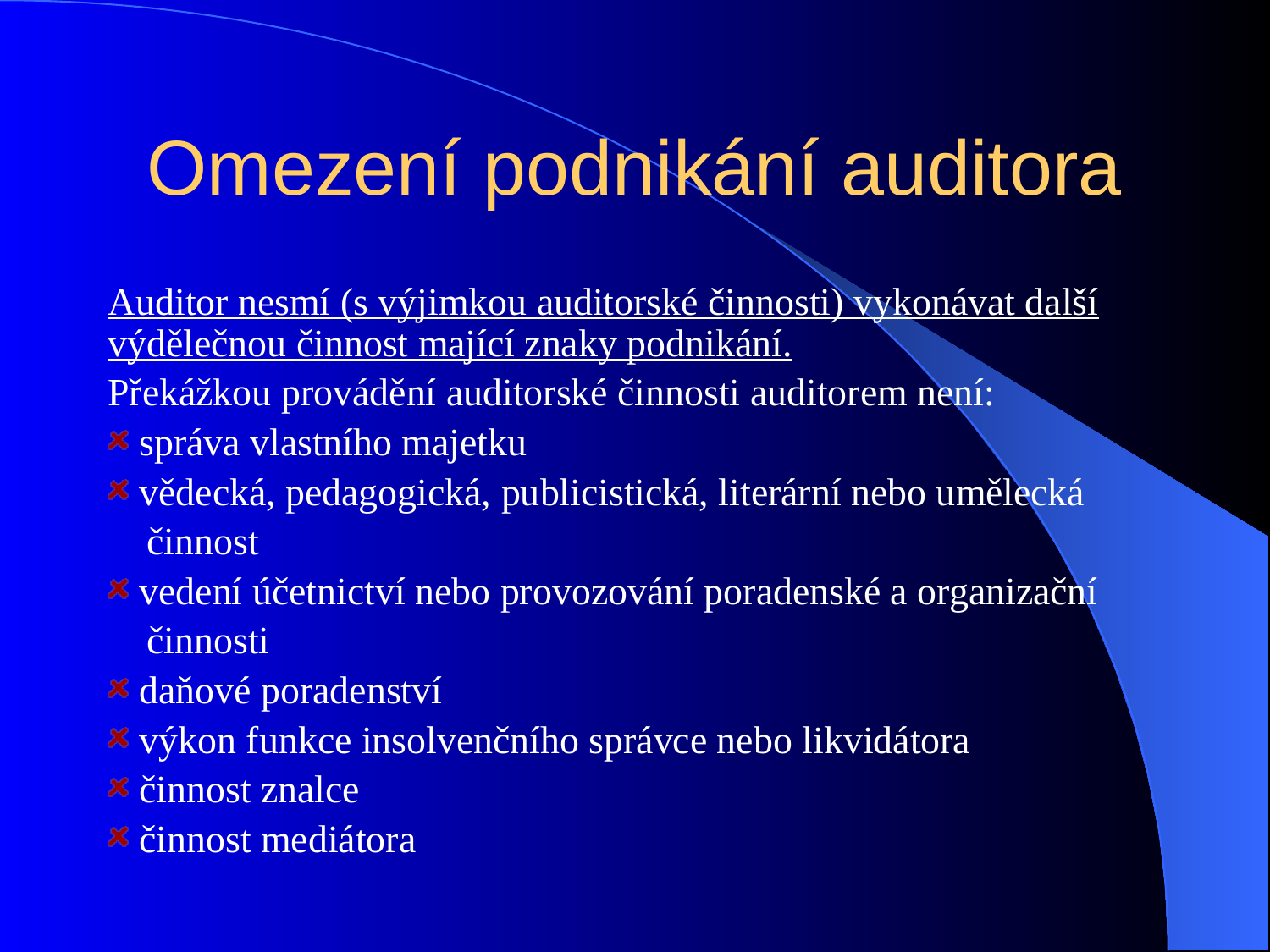

# Omezení podnikání auditora
Auditor nesmí (s výjimkou auditorské činnosti) vykonávat další výdělečnou činnost mající znaky podnikání.
Překážkou provádění auditorské činnosti auditorem není:
 správa vlastního majetku
 vědecká, pedagogická, publicistická, literární nebo umělecká
    činnost
 vedení účetnictví nebo provozování poradenské a organizační
    činnosti
 daňové poradenství
 výkon funkce insolvenčního správce nebo likvidátora
 činnost znalce
 činnost mediátora